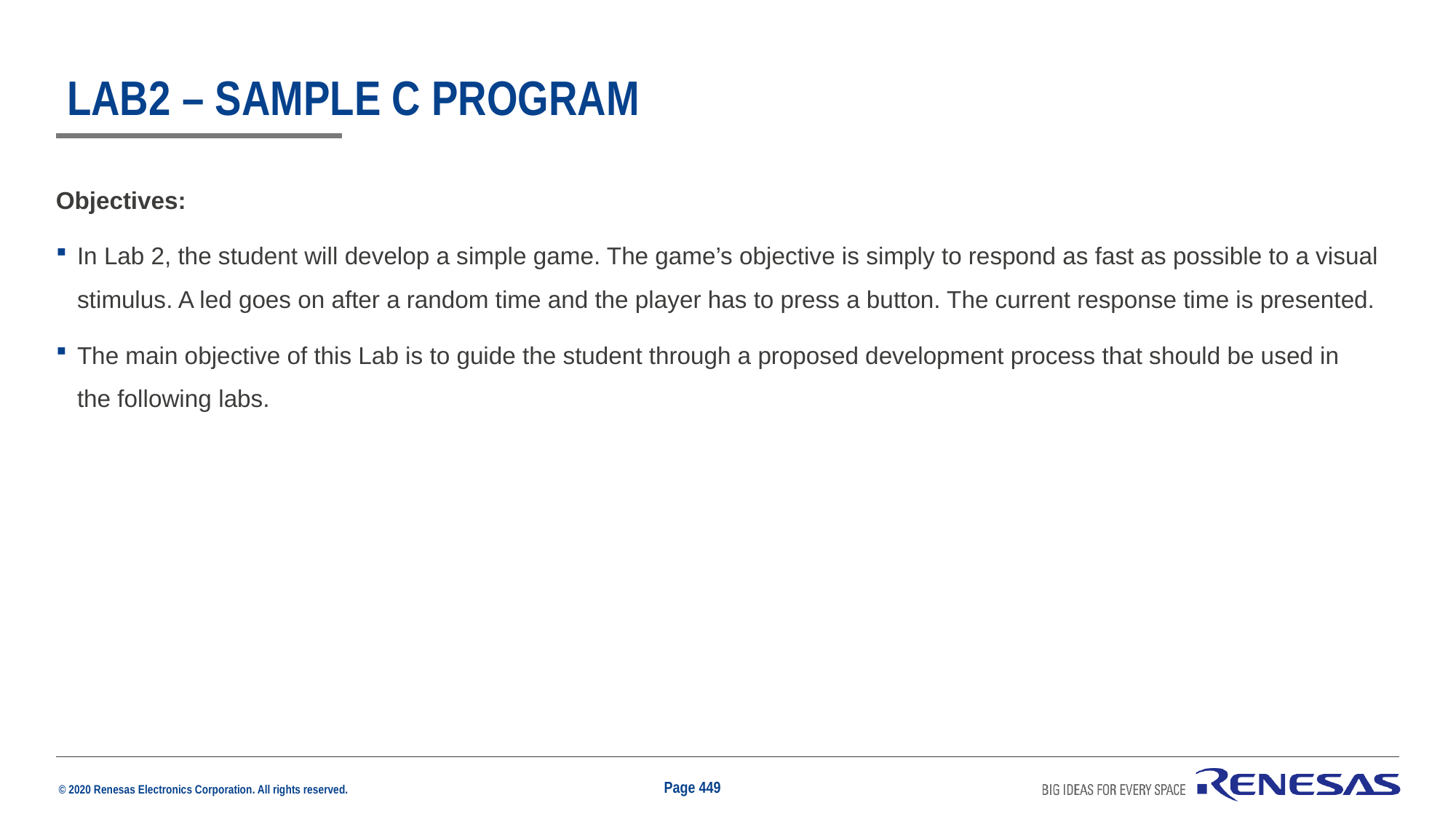

# Lab2 – sample c program
Objectives:
In Lab 2, the student will develop a simple game. The game’s objective is simply to respond as fast as possible to a visual stimulus. A led goes on after a random time and the player has to press a button. The current response time is presented.
The main objective of this Lab is to guide the student through a proposed development process that should be used in the following labs.